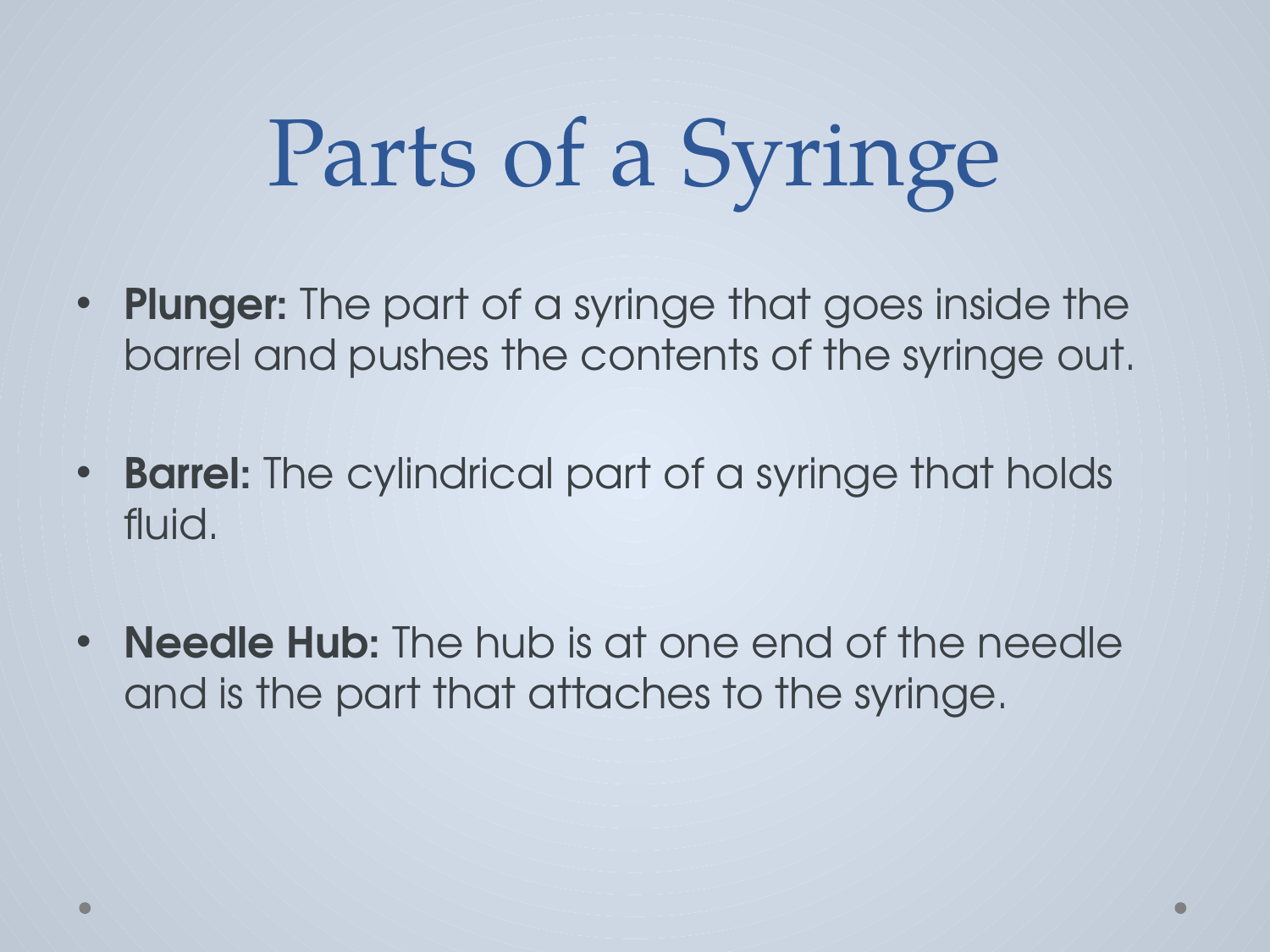

# Parts of a Syringe

Plunger: The part of a syringe that goes inside the barrel and pushes the contents of the syringe out.

Barrel: The cylindrical part of a syringe that holds fluid.

Needle Hub: The hub is at one end of the needle and is the part that attaches to the syringe.